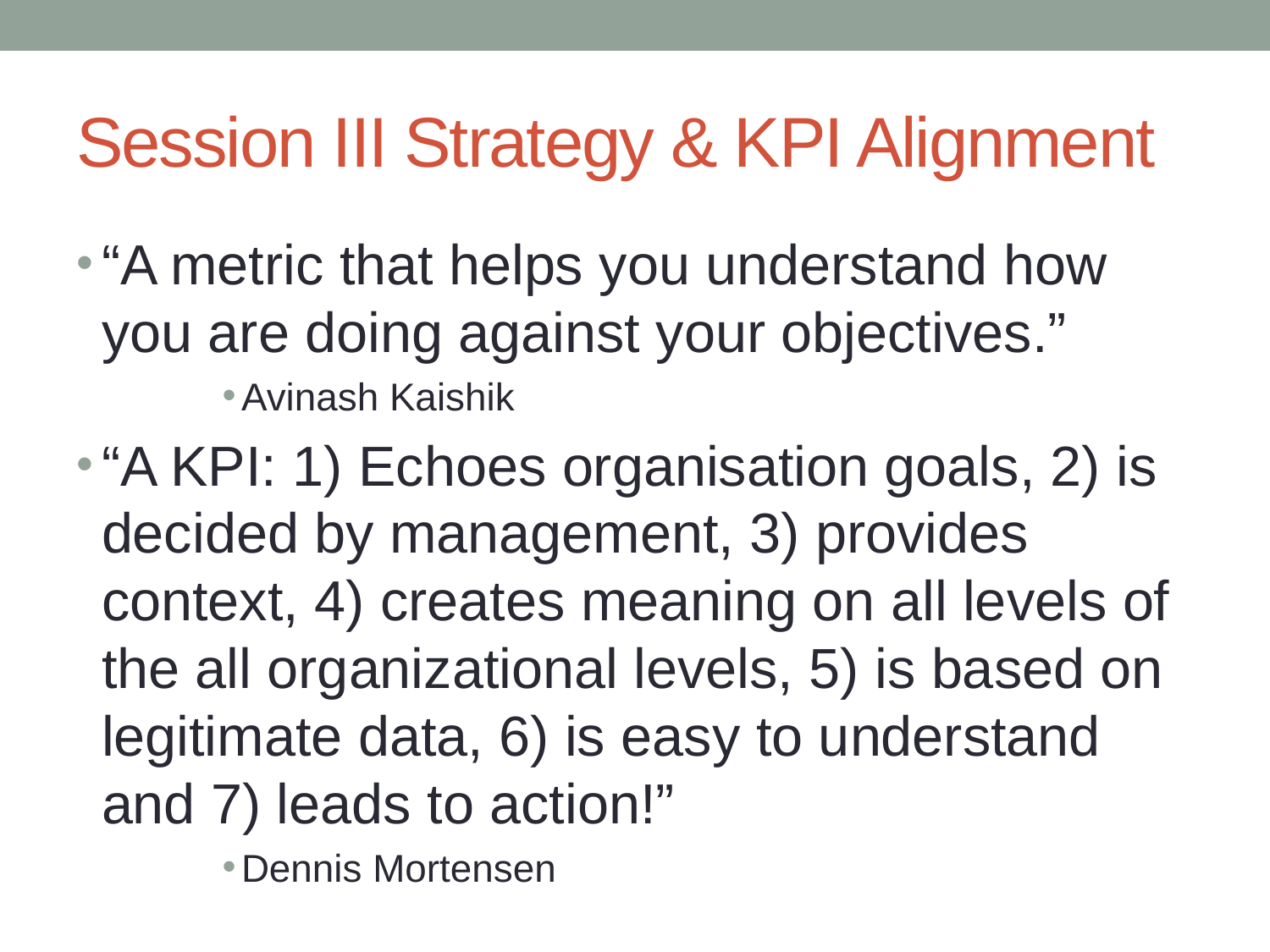

# Session III Strategy & KPI Alignment
“A metric that helps you understand how you are doing against your objectives.”
Avinash Kaishik
“A KPI: 1) Echoes organisation goals, 2) is decided by management, 3) provides context, 4) creates meaning on all levels of the all organizational levels, 5) is based on legitimate data, 6) is easy to understand and 7) leads to action!”
Dennis Mortensen